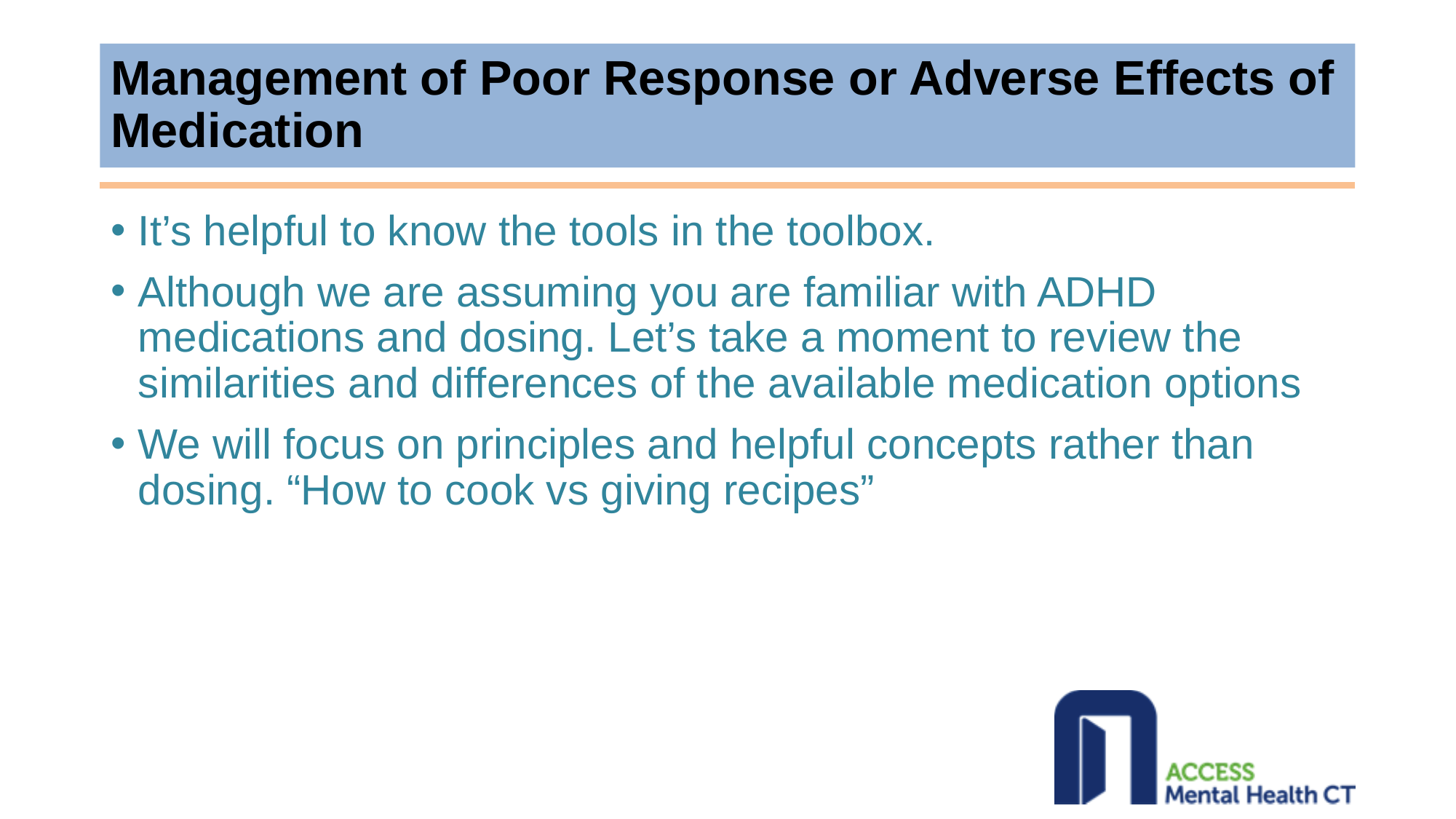

# Management of Poor Response or Adverse Effects of Medication
It’s helpful to know the tools in the toolbox.
Although we are assuming you are familiar with ADHD medications and dosing. Let’s take a moment to review the similarities and differences of the available medication options
We will focus on principles and helpful concepts rather than dosing. “How to cook vs giving recipes”